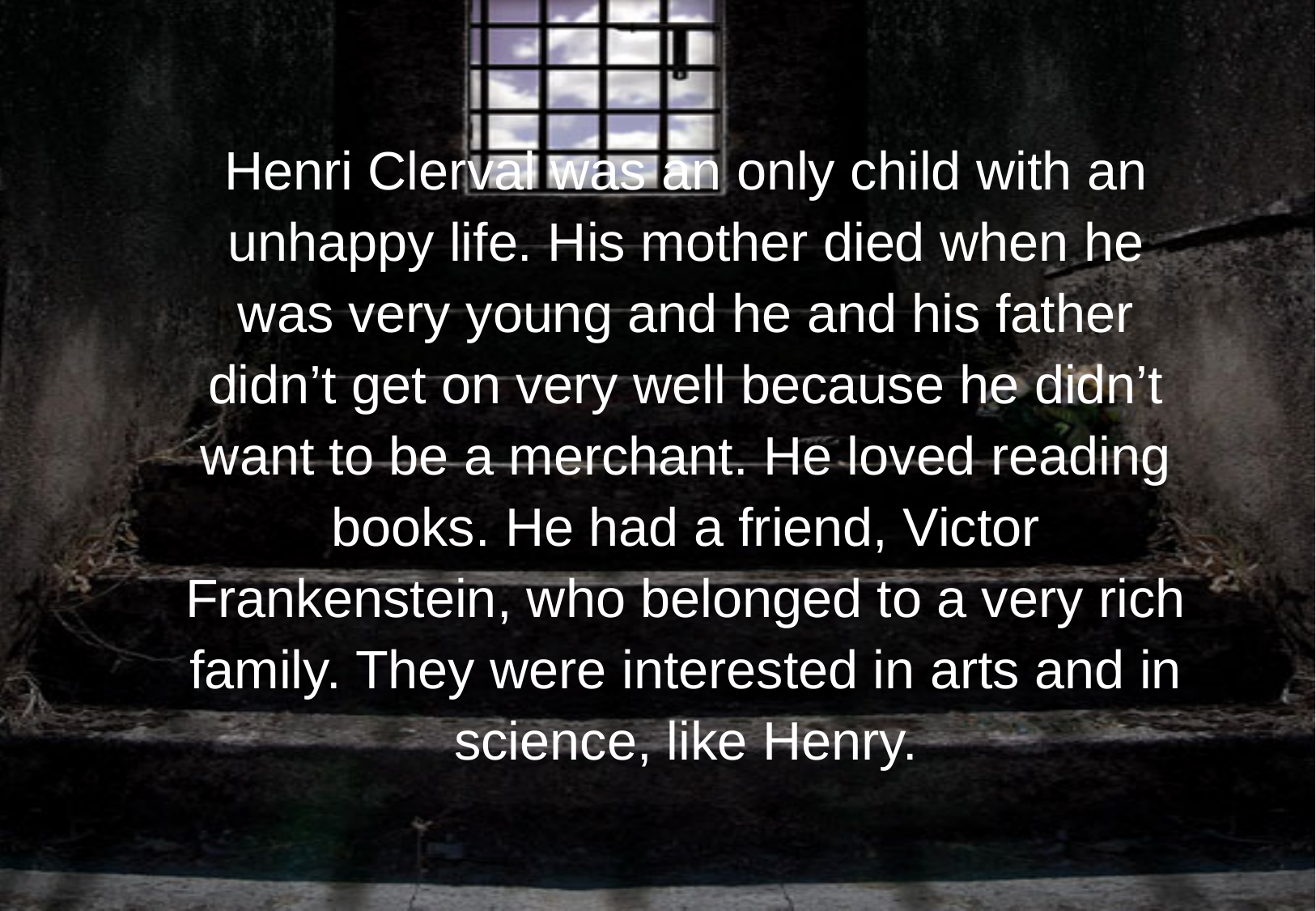

Henri Clerval was an only child with an unhappy life. His mother died when he was very young and he and his father didn’t get on very well because he didn’t want to be a merchant. He loved reading books. He had a friend, Victor Frankenstein, who belonged to a very rich family. They were interested in arts and in science, like Henry.